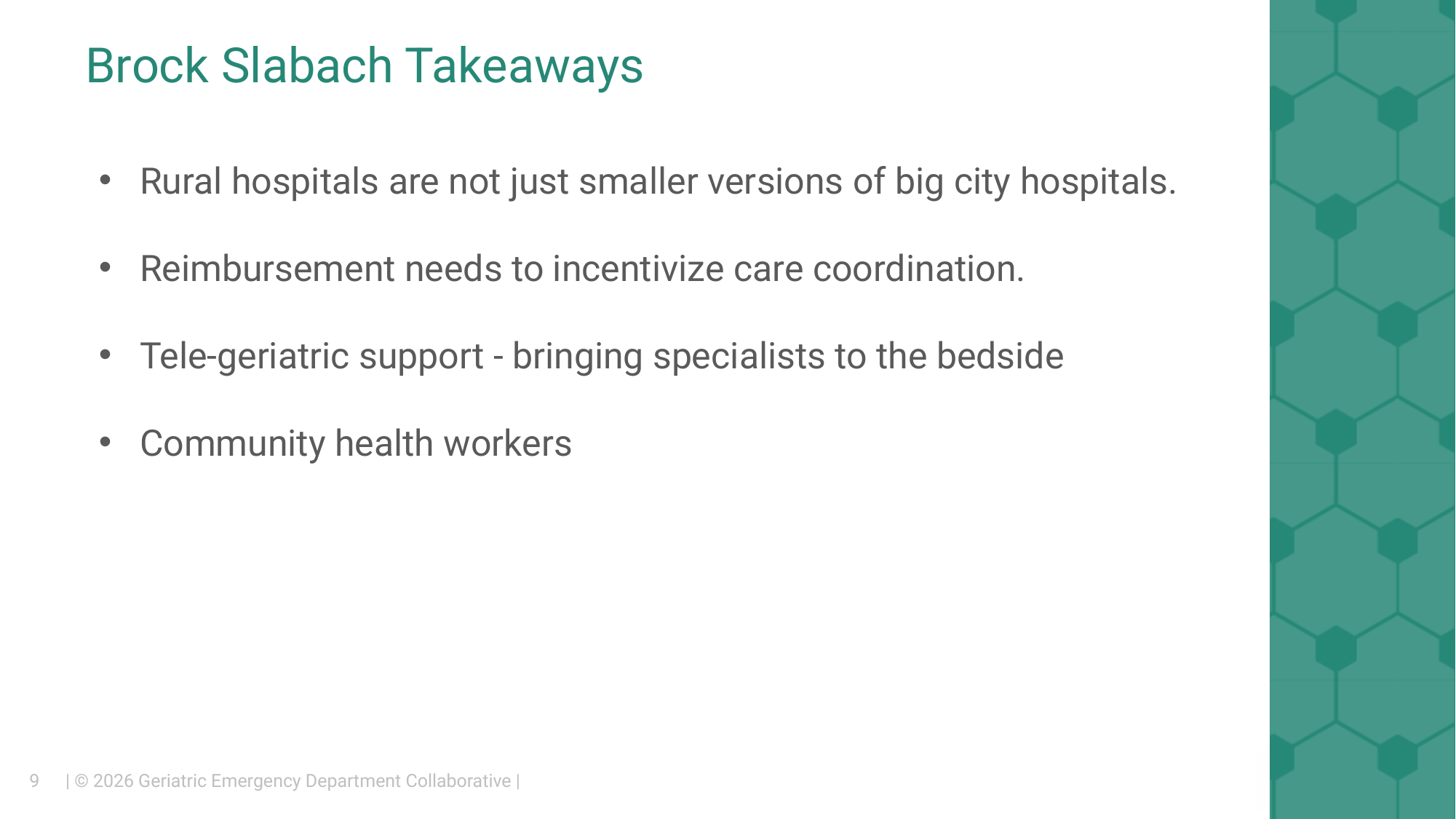

# Brock Slabach Takeaways
Rural hospitals are not just smaller versions of big city hospitals.

Reimbursement needs to incentivize care coordination.

Tele-geriatric support - bringing specialists to the bedside

Community health workers